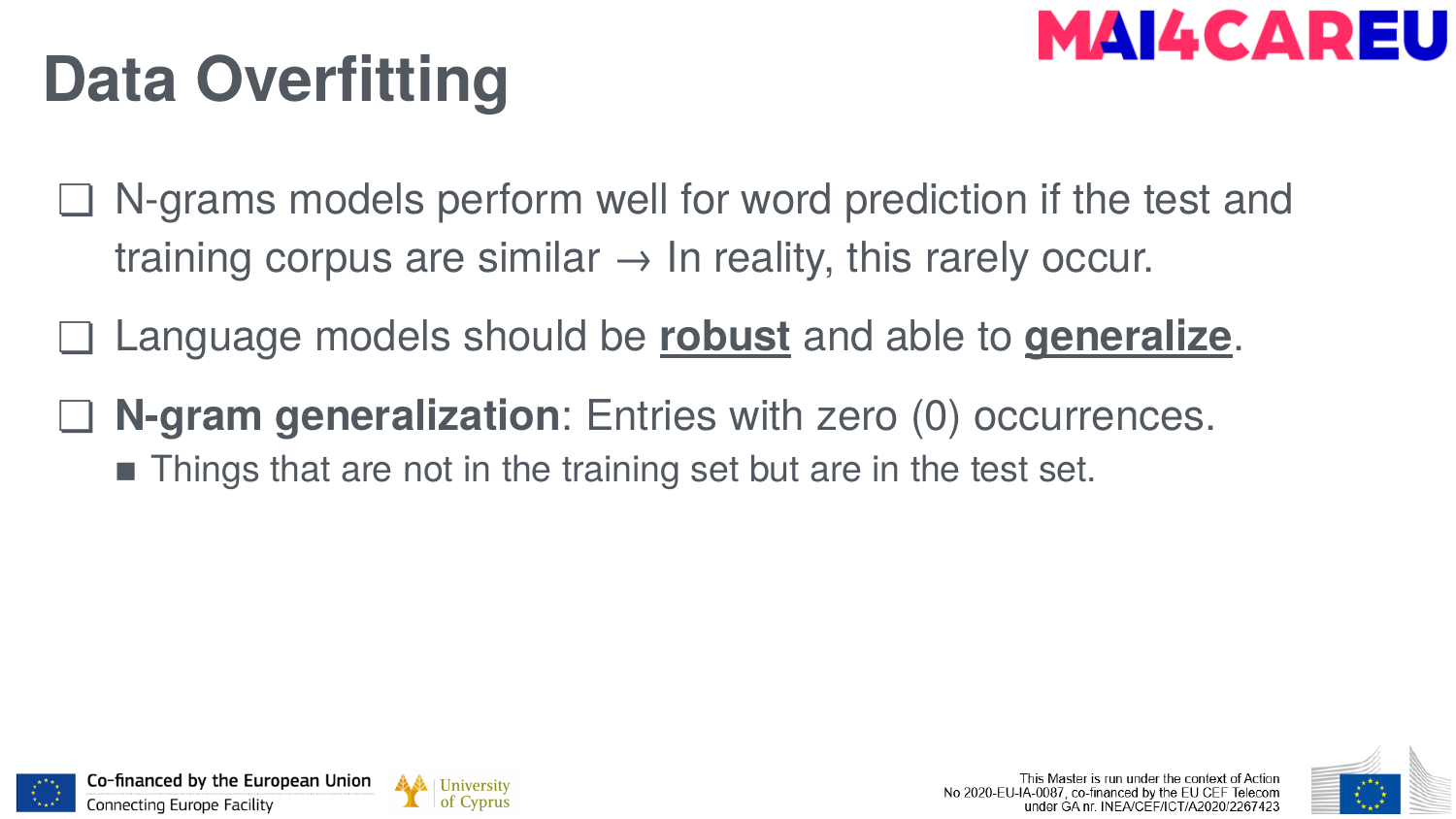

# Data Overfitting
N-grams models perform well for word prediction if the test and training corpus are similar → In reality, this rarely occur.
Language models should be robust and able to generalize.
N-gram generalization: Entries with zero (0) occurrences.
Things that are not in the training set but are in the test set.